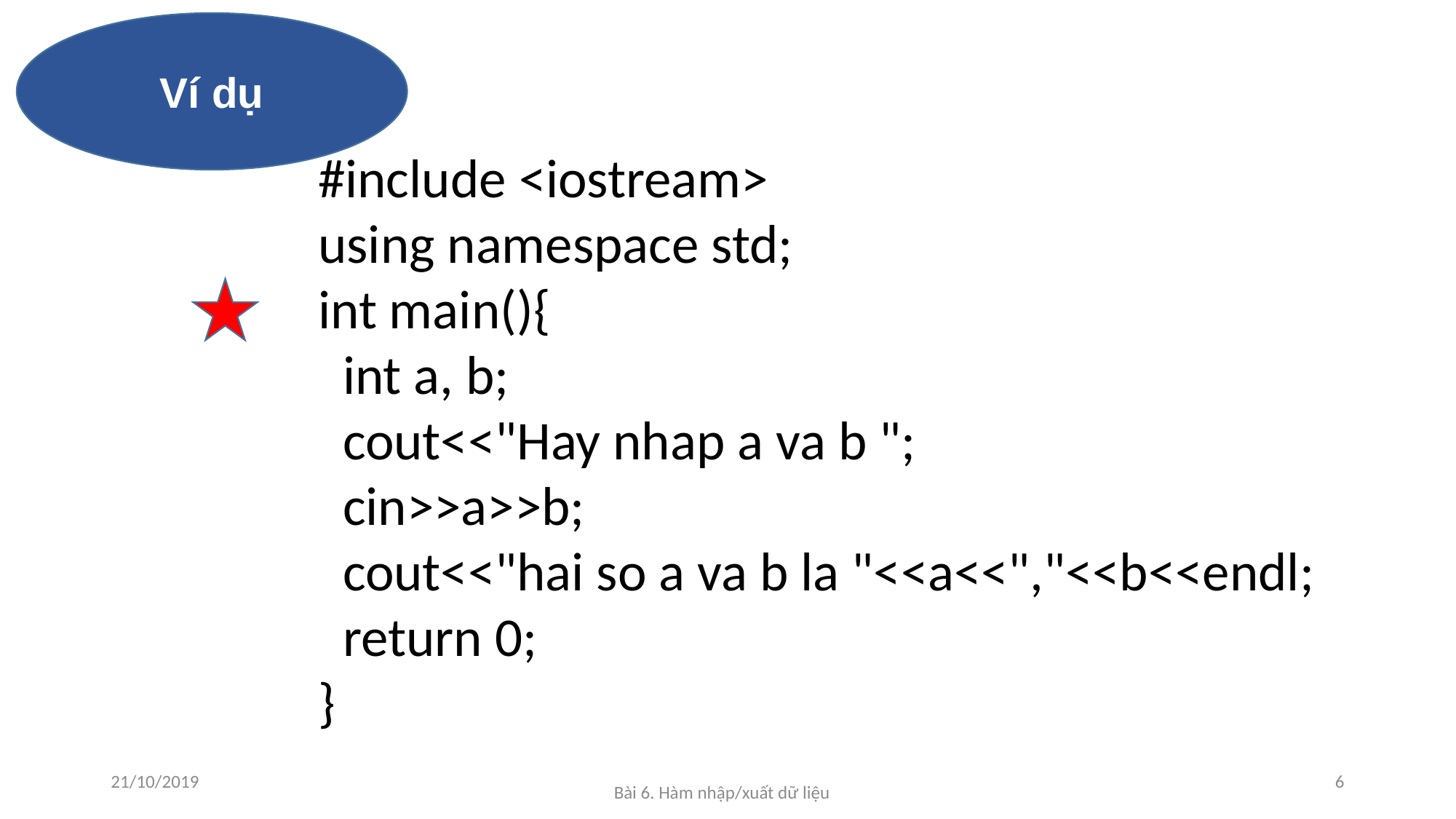

Ví dụ
#include <iostream>
using namespace std;
int main(){
  int a, b;
  cout<<"Hay nhap a va b ";
  cin>>a>>b;
  cout<<"hai so a va b la "<<a<<","<<b<<endl;
  return 0;
}

21/10/2019
6
Bài 6. Hàm nhập/xuất dữ liệu